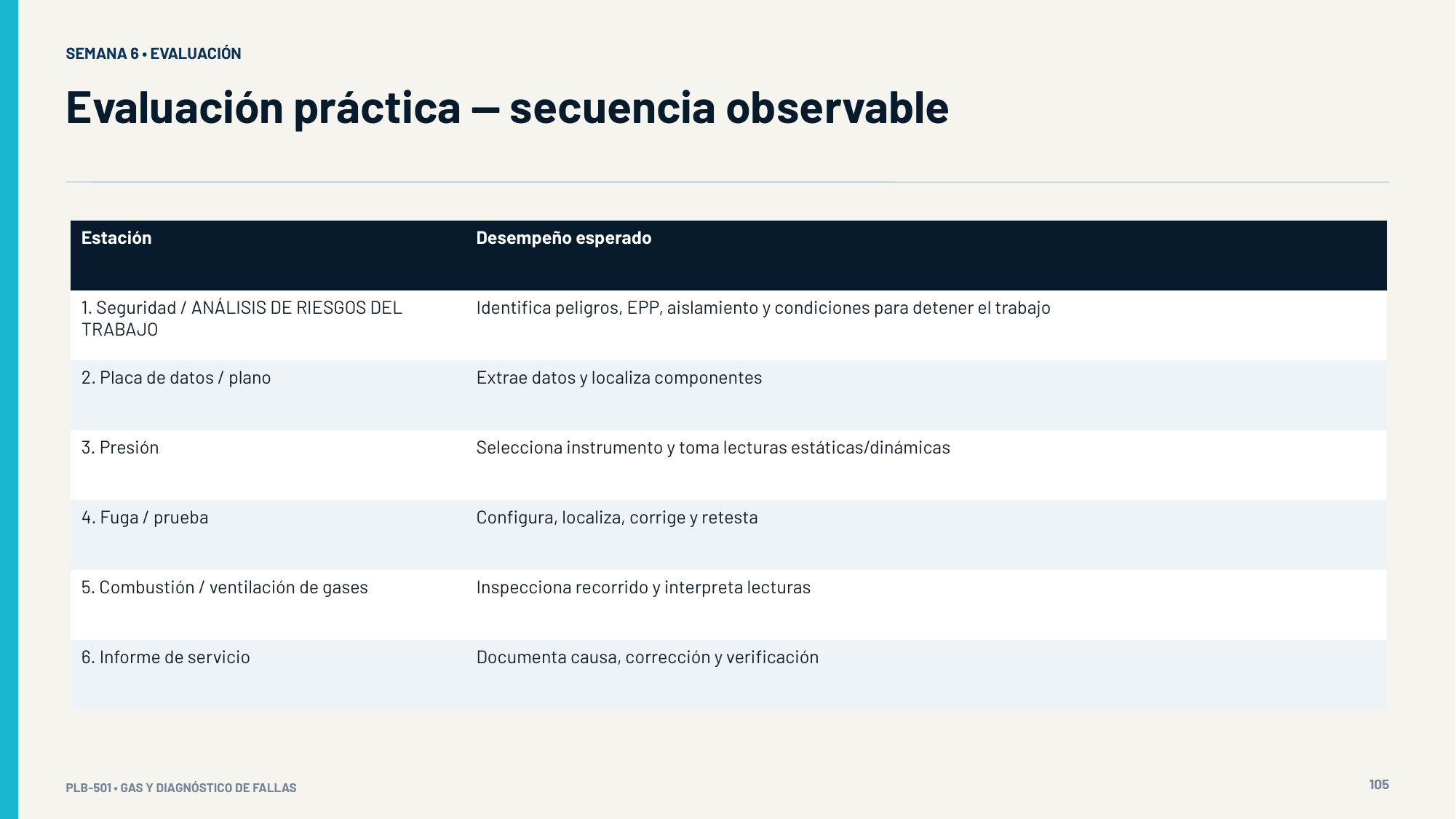

SEMANA 6 • EVALUACIÓN
Evaluación práctica — secuencia observable

| Estación | Desempeño esperado |
| --- | --- |
| 1. Seguridad / ANÁLISIS DE RIESGOS DEL TRABAJO | Identifica peligros, EPP, aislamiento y condiciones para detener el trabajo |
| 2. Placa de datos / plano | Extrae datos y localiza componentes |
| 3. Presión | Selecciona instrumento y toma lecturas estáticas/dinámicas |
| 4. Fuga / prueba | Configura, localiza, corrige y retesta |
| 5. Combustión / ventilación de gases | Inspecciona recorrido y interpreta lecturas |
| 6. Informe de servicio | Documenta causa, corrección y verificación |
105
PLB-501 • GAS Y DIAGNÓSTICO DE FALLAS